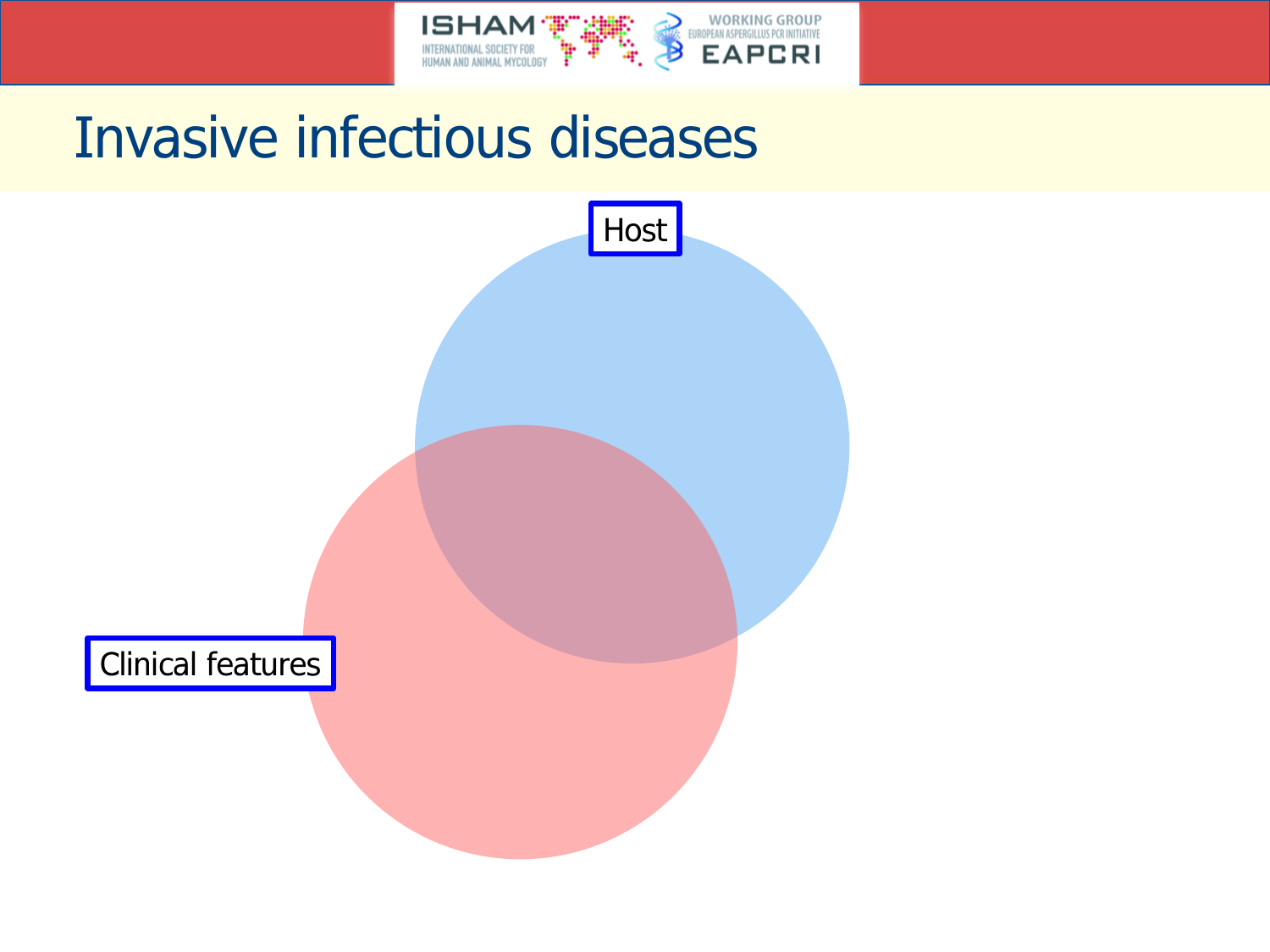

# Invasive infectious diseases
Host

Clinical features